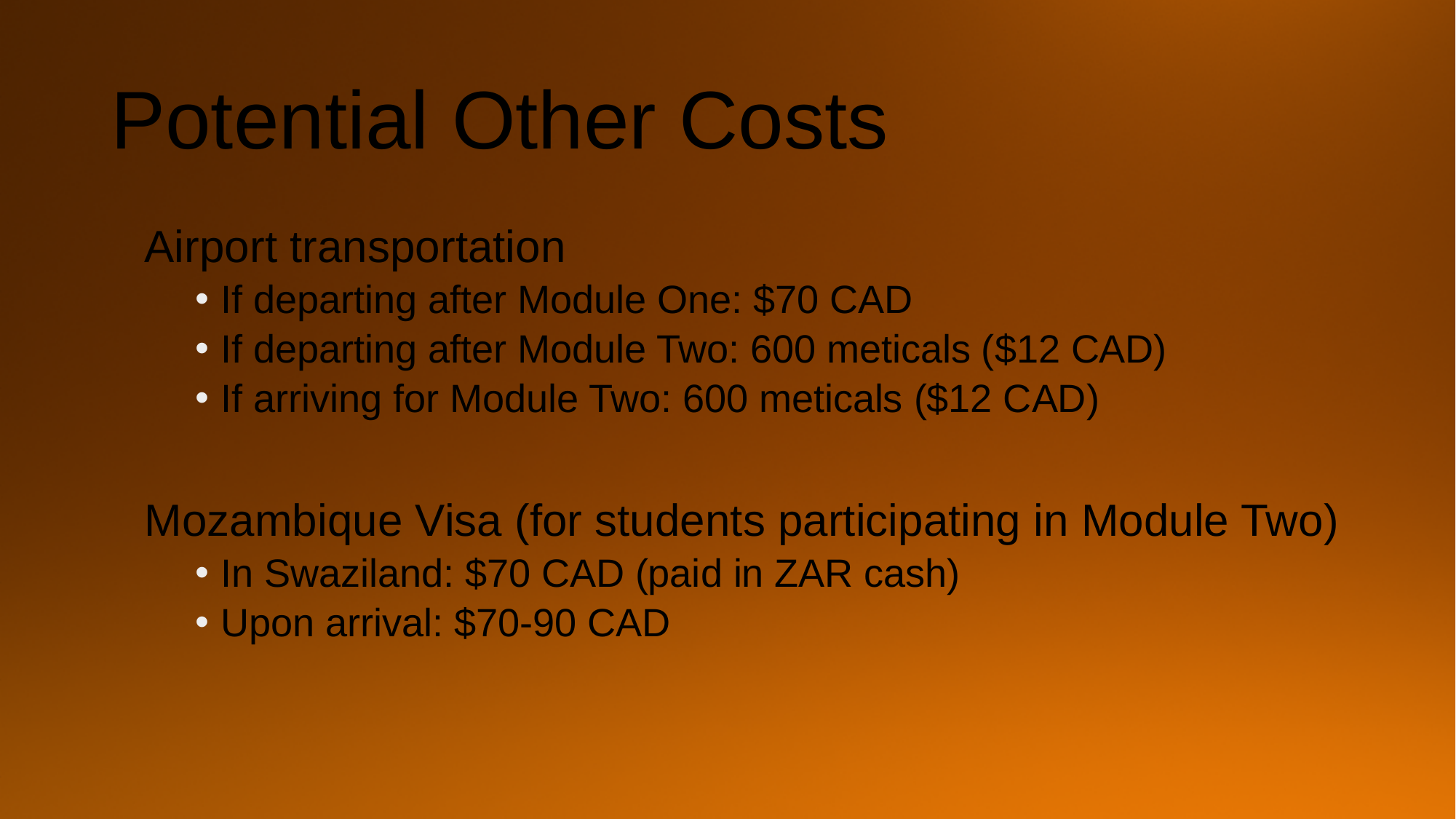

# Potential Other Costs
Airport transportation
If departing after Module One: $70 CAD
If departing after Module Two: 600 meticals ($12 CAD)
If arriving for Module Two: 600 meticals ($12 CAD)

Mozambique Visa (for students participating in Module Two)
In Swaziland: $70 CAD (paid in ZAR cash)
Upon arrival: $70-90 CAD